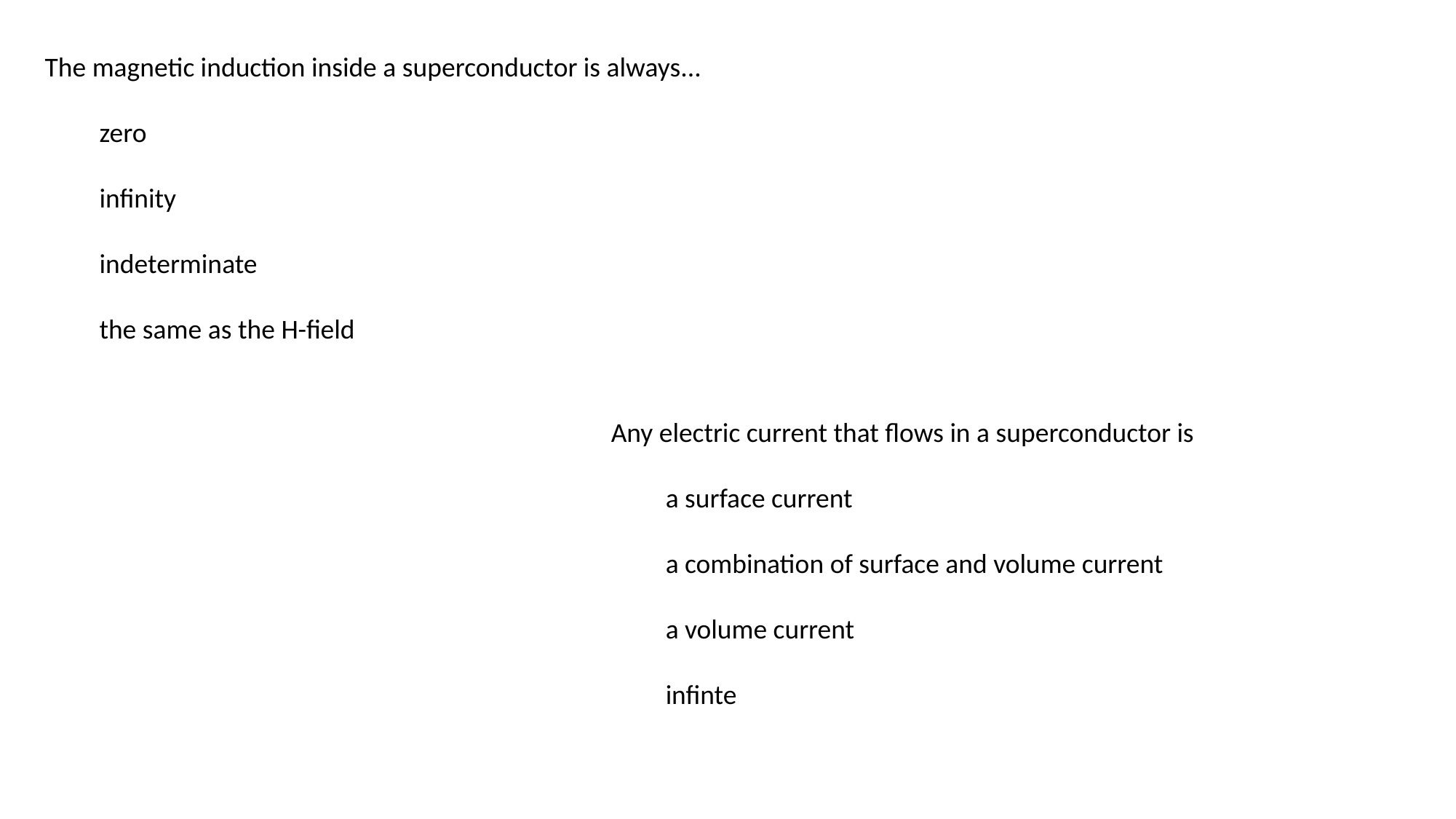

The magnetic induction inside a superconductor is always...

zero

infinity

indeterminate

the same as the H-field
Any electric current that flows in a superconductor is

a surface current

a combination of surface and volume current

a volume current

infinte